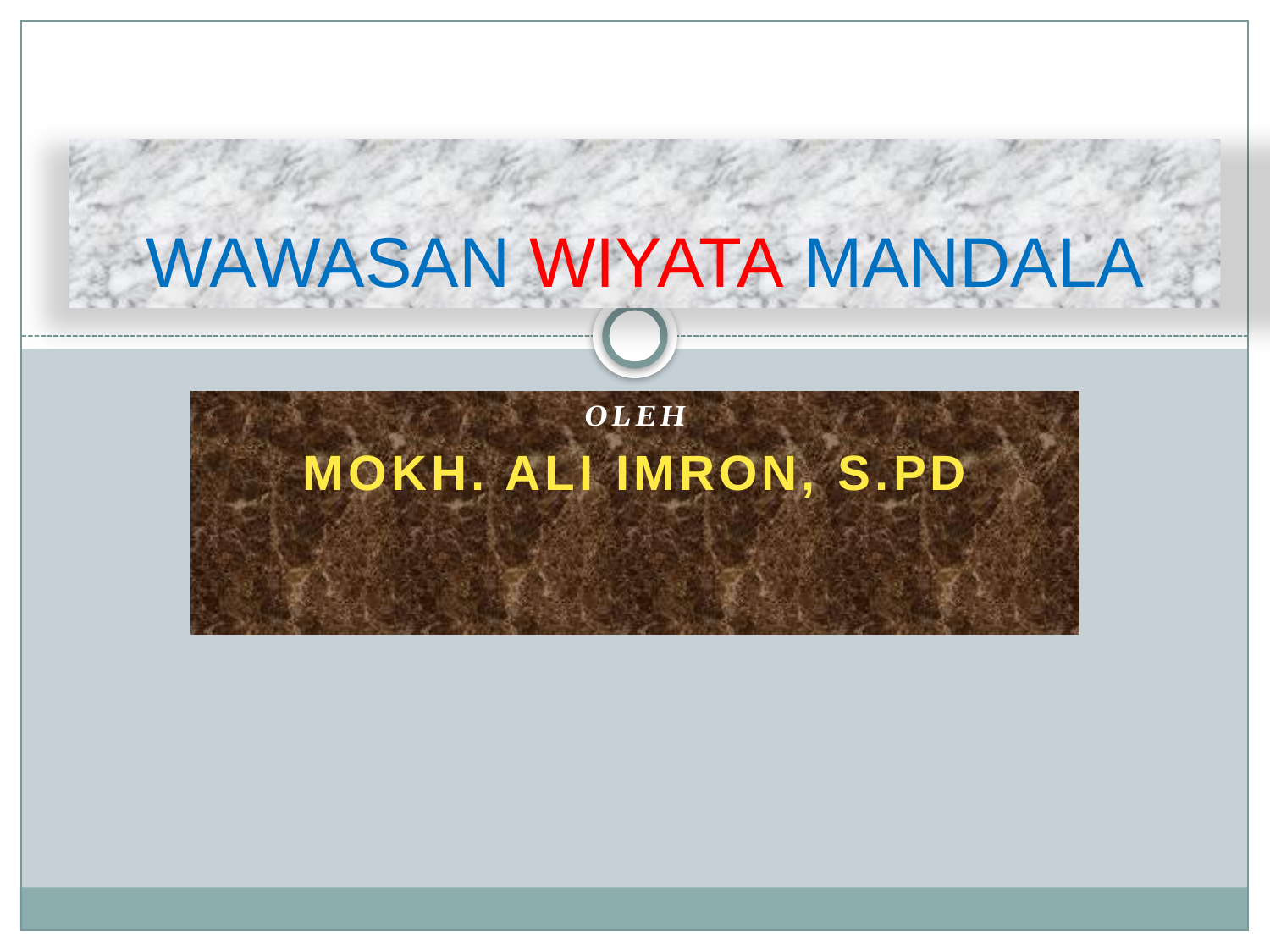

# WAWASAN WIYATA MANDALA
Oleh
MOKH. ALI IMRON, S.Pd